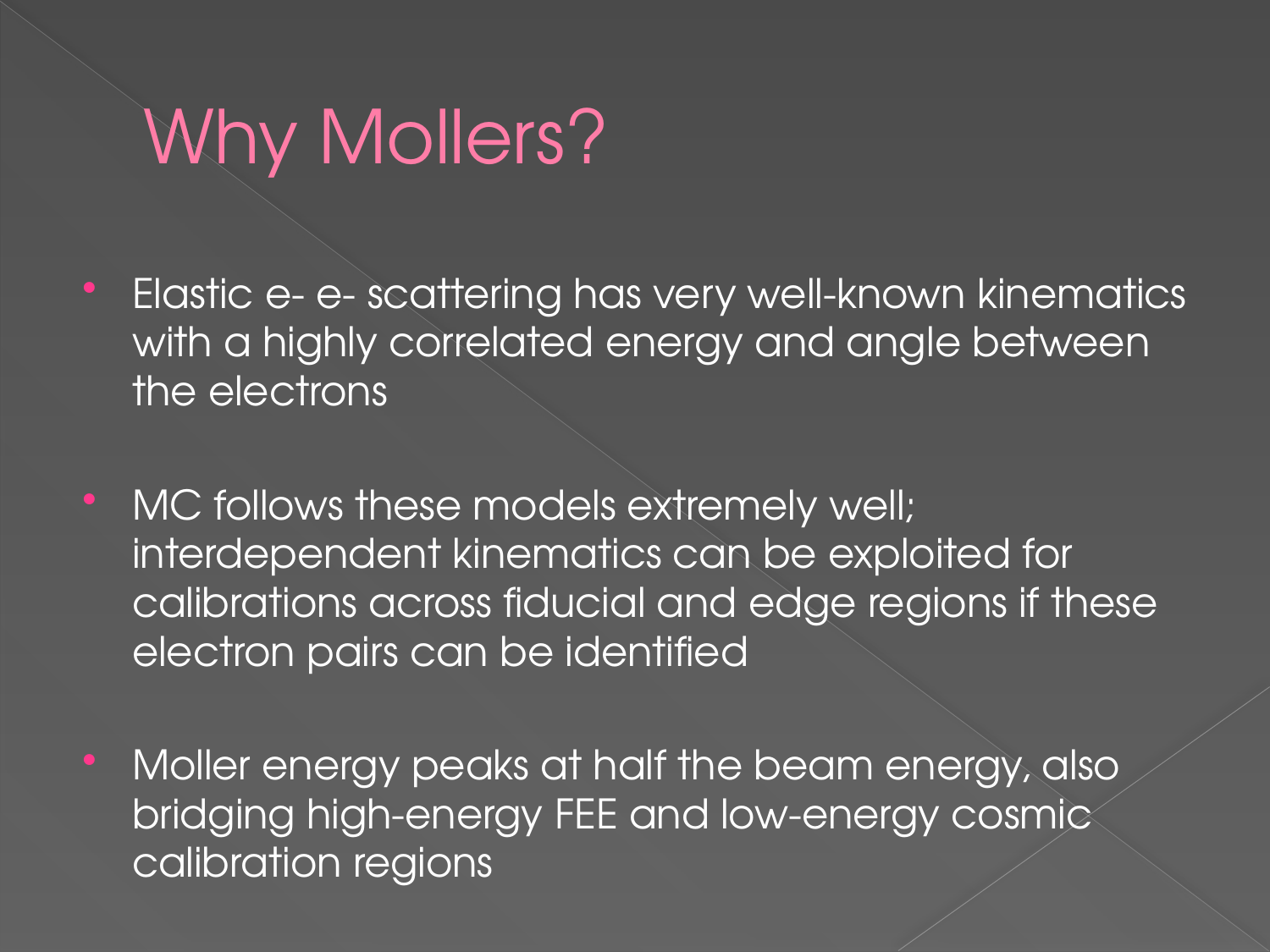

# Why Mollers?
Elastic e- e- scattering has very well-known kinematics with a highly correlated energy and angle between the electrons

MC follows these models extremely well; interdependent kinematics can be exploited for calibrations across fiducial and edge regions if these electron pairs can be identified

Moller energy peaks at half the beam energy, also bridging high-energy FEE and low-energy cosmic calibration regions